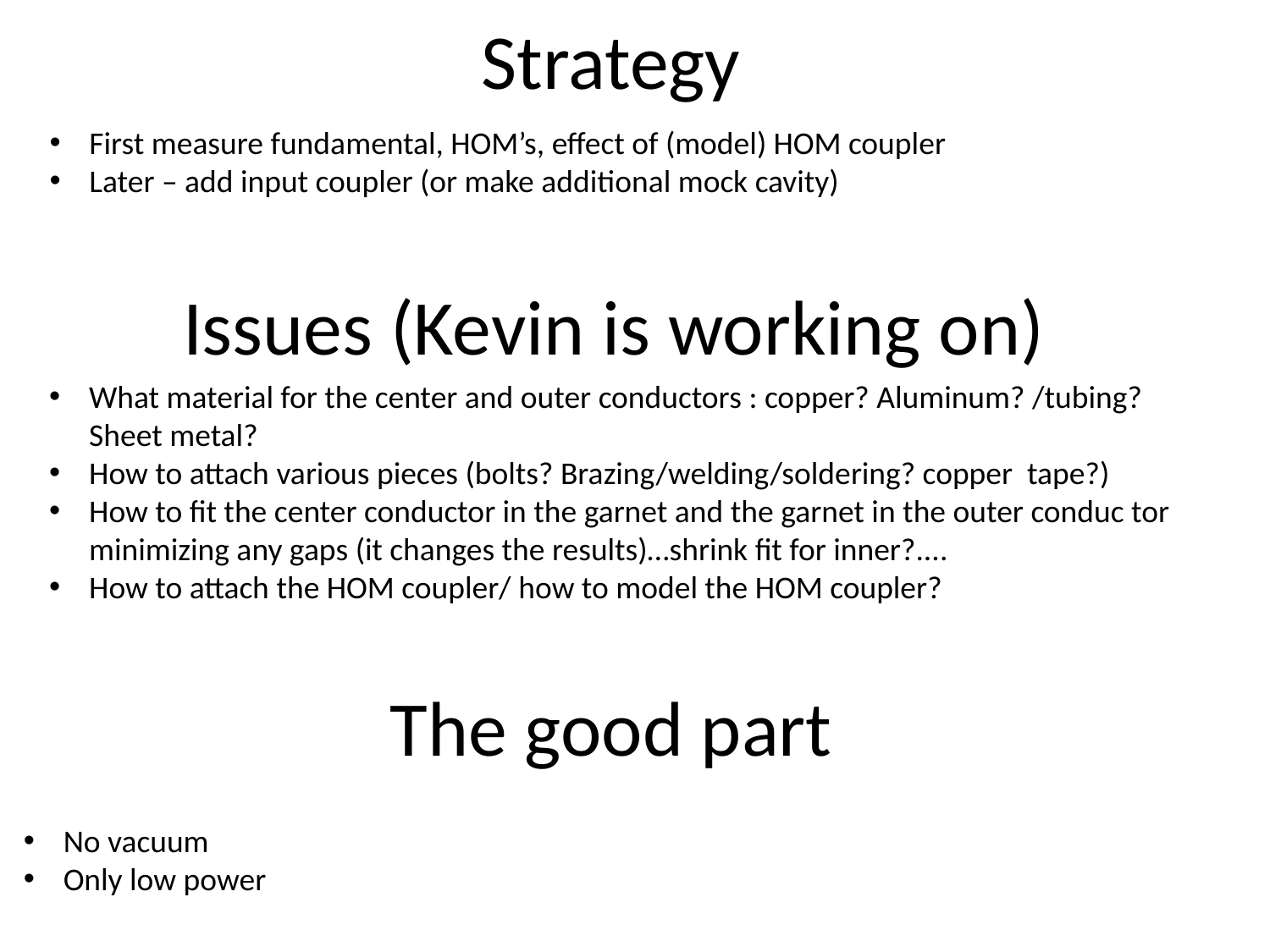

Strategy
First measure fundamental, HOM’s, effect of (model) HOM coupler
Later – add input coupler (or make additional mock cavity)

# Issues (Kevin is working on)
What material for the center and outer conductors : copper? Aluminum? /tubing? Sheet metal?
How to attach various pieces (bolts? Brazing/welding/soldering? copper  tape?)
How to fit the center conductor in the garnet and the garnet in the outer conduc tor minimizing any gaps (it changes the results)…shrink fit for inner?....
How to attach the HOM coupler/ how to model the HOM coupler?
The good part
No vacuum
Only low power